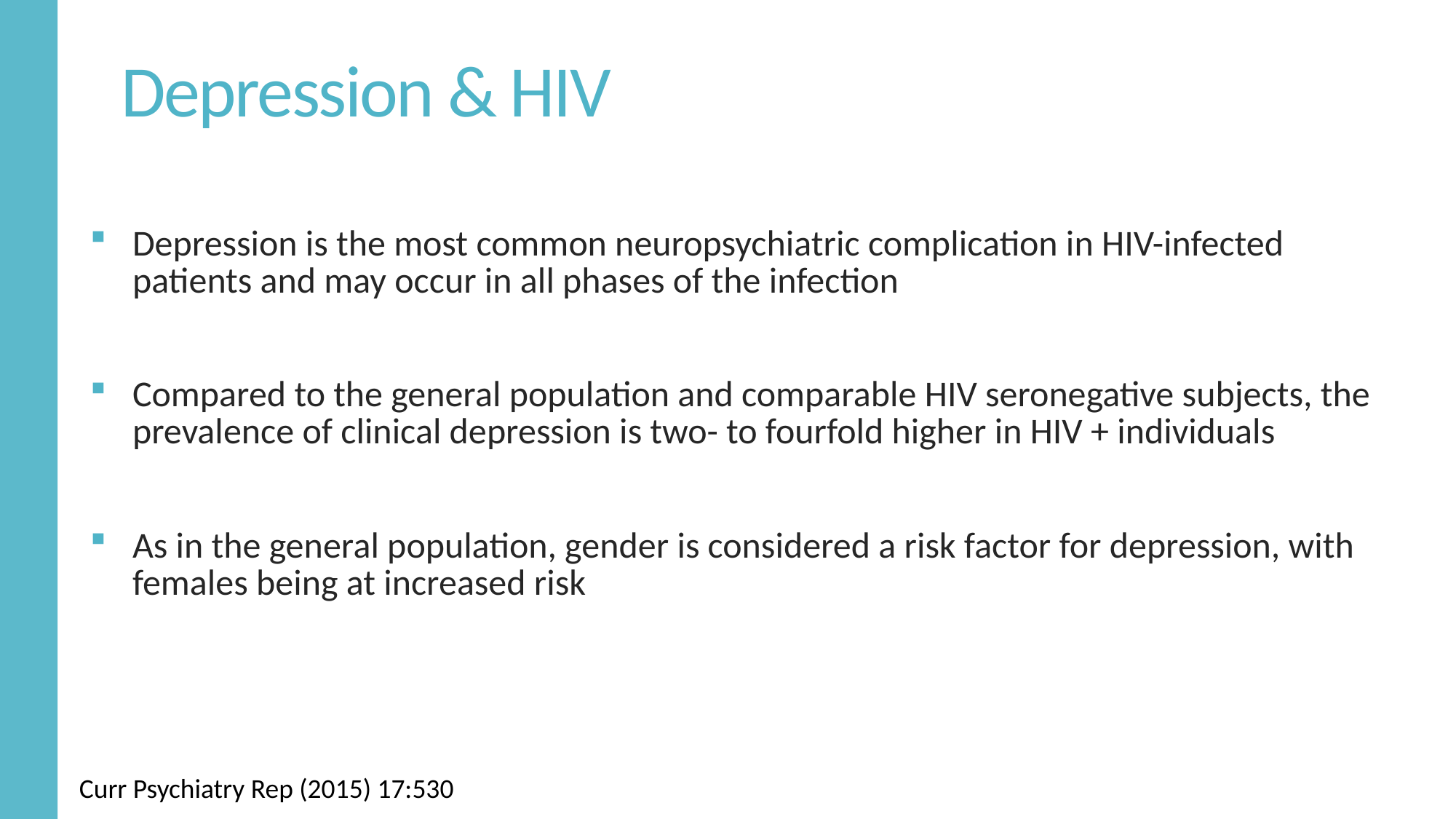

# Depression & HIV
Depression is the most common neuropsychiatric complication in HIV-infected patients and may occur in all phases of the infection

Compared to the general population and comparable HIV seronegative subjects, the prevalence of clinical depression is two- to fourfold higher in HIV + individuals

As in the general population, gender is considered a risk factor for depression, with females being at increased risk

Curr Psychiatry Rep (2015) 17:530